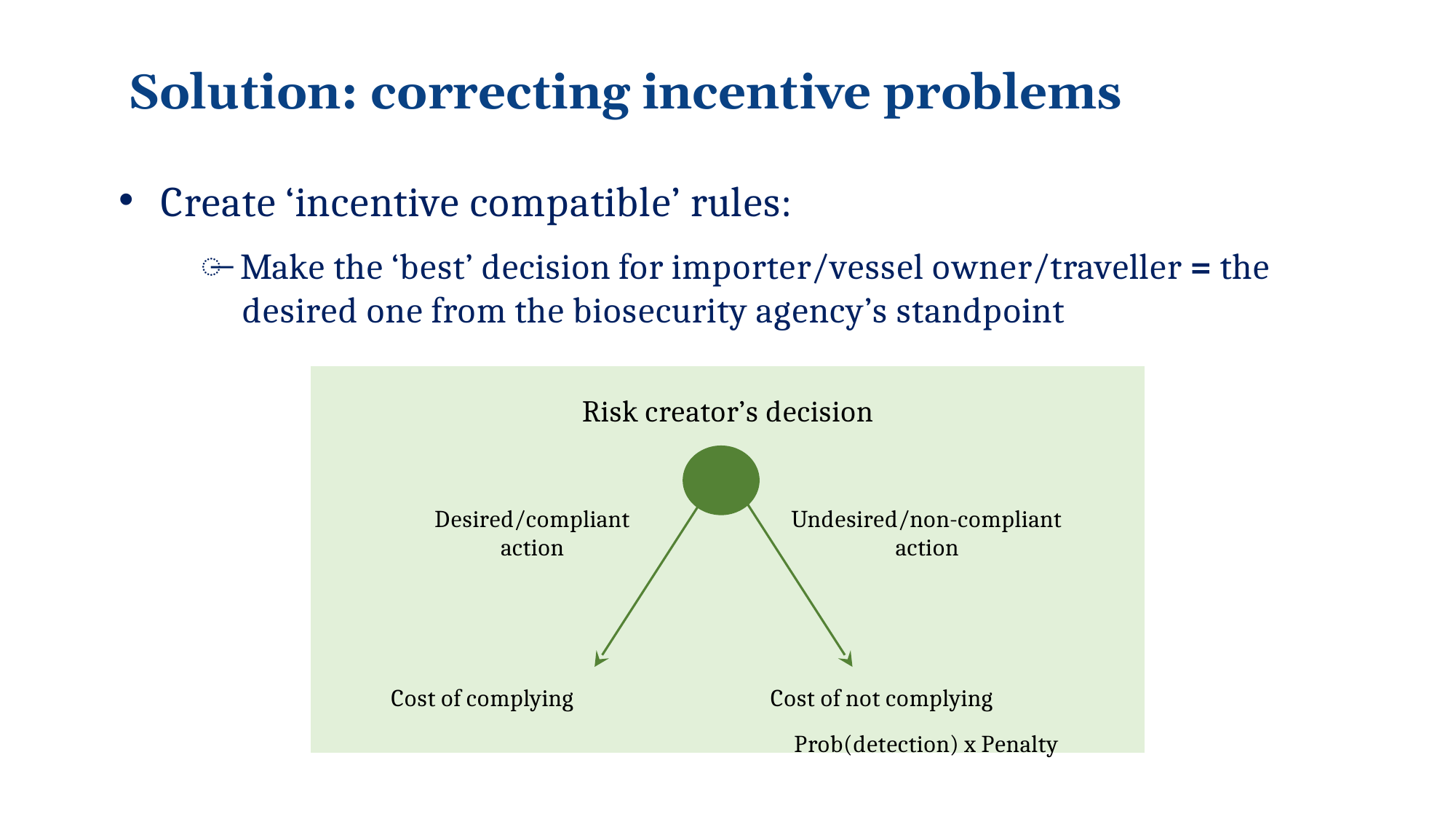

Solution: correcting incentive problems
Create ‘incentive compatible’ rules:
Make the ‘best’ decision for importer/vessel owner/traveller = the desired one from the biosecurity agency’s standpoint

Risk creator’s decision

Desired/compliant action
Undesired/non-compliant action
Cost of complying
Cost of not complying
Prob(detection) x Penalty